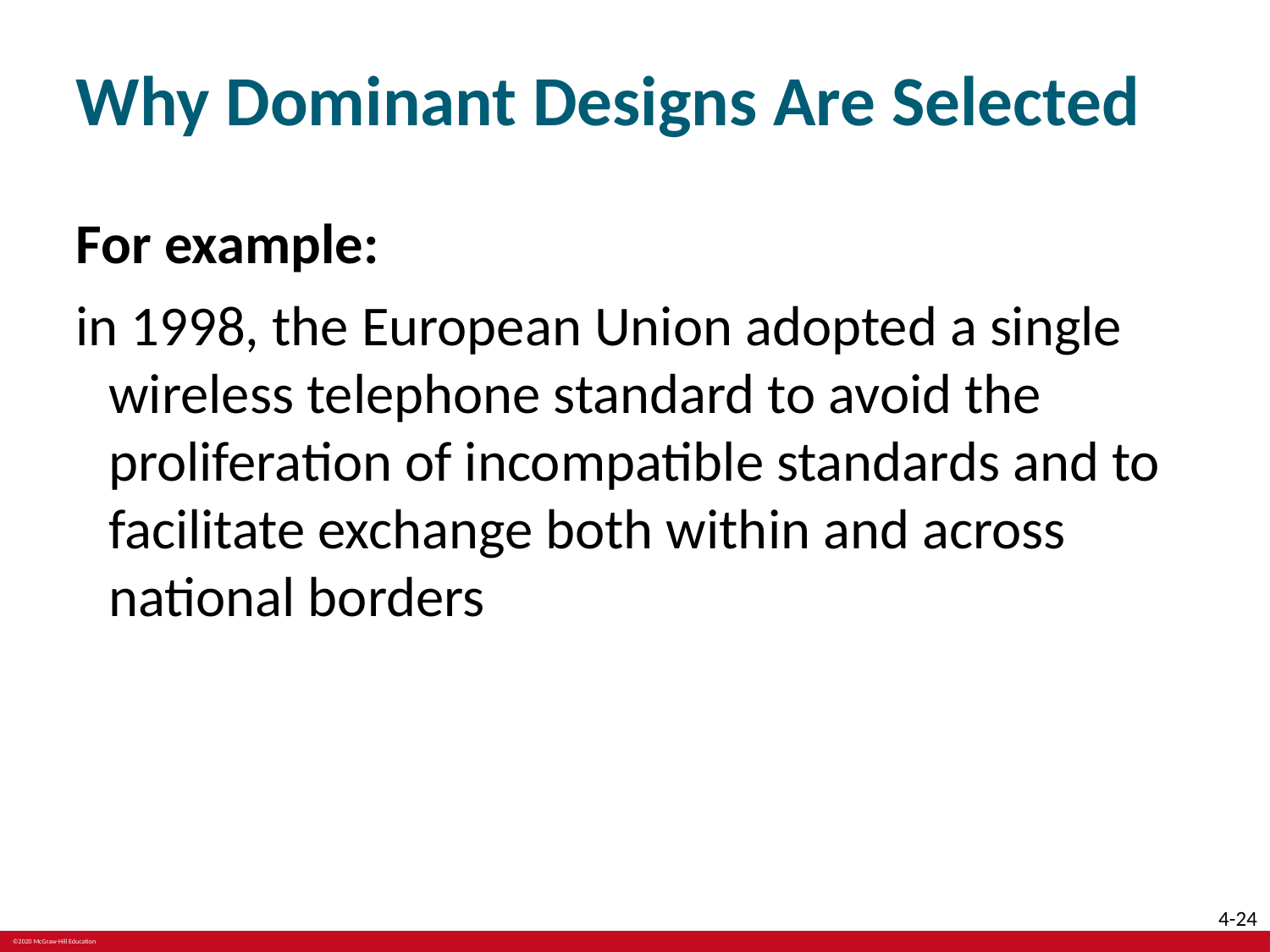

# Why Dominant Designs Are Selected
For example:
in 1998, the European Union adopted a single wireless telephone standard to avoid the proliferation of incompatible standards and to facilitate exchange both within and across national borders